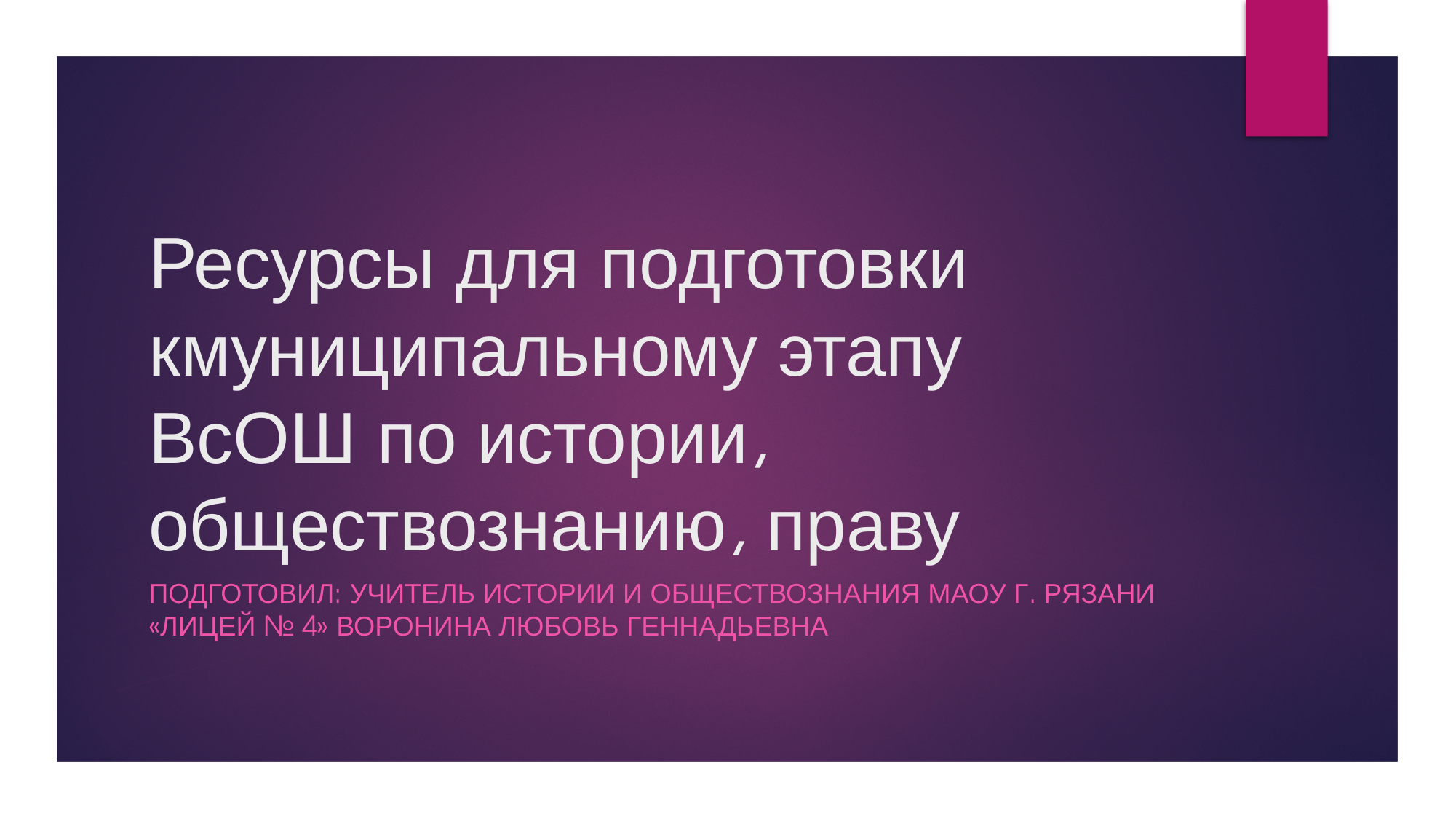

# Ресурсы для подготовки кмуниципальному этапу ВсОШ по истории, обществознанию, праву
Подготовил: учитель истории и обществознания МАОУ г. Рязани «лицей № 4» Воронина Любовь Геннадьевна